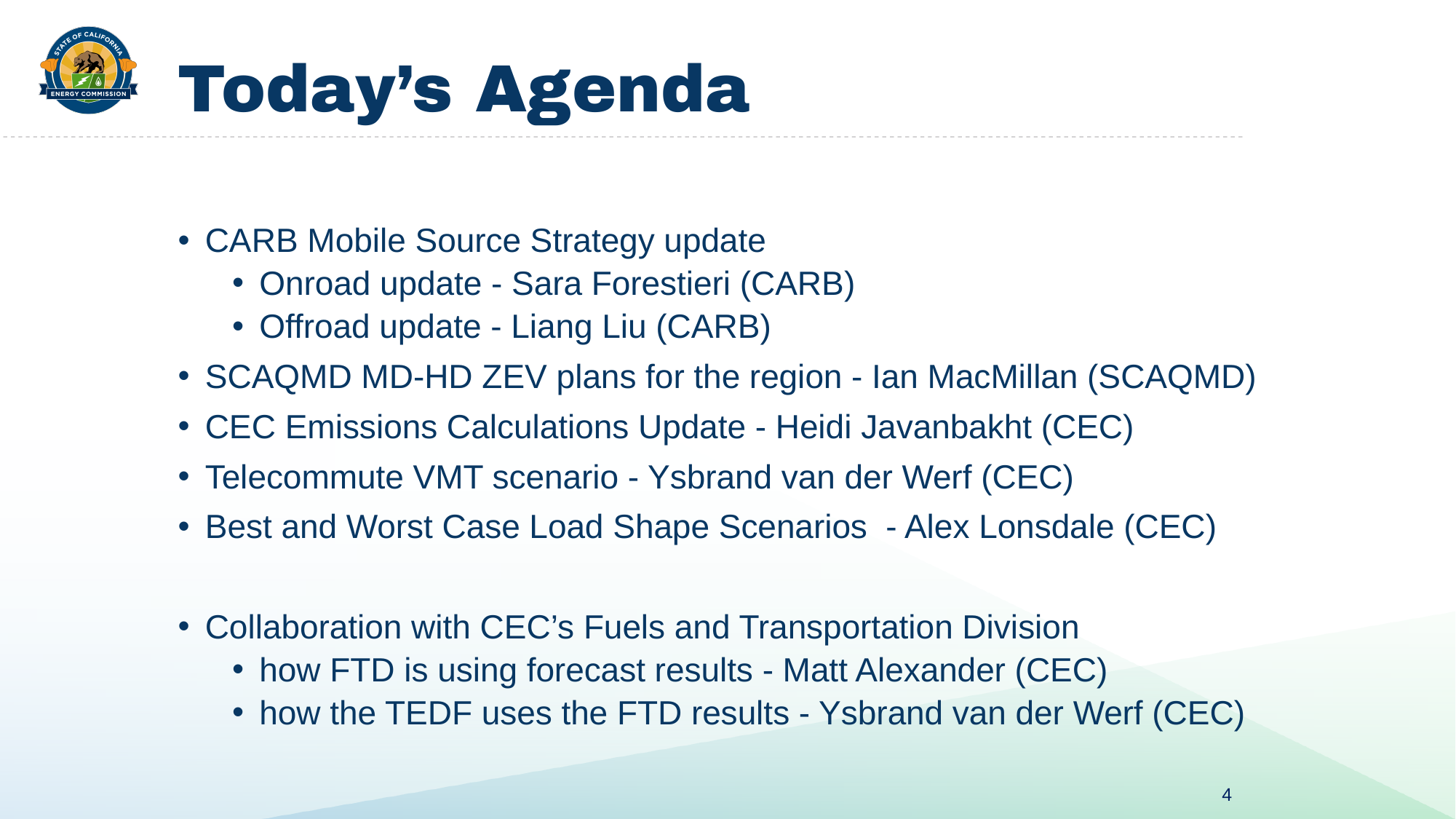

# Today’s Agenda
CARB Mobile Source Strategy update
Onroad update - Sara Forestieri (CARB)
Offroad update - Liang Liu (CARB)
SCAQMD MD-HD ZEV plans for the region - Ian MacMillan (SCAQMD)
CEC Emissions Calculations Update - Heidi Javanbakht (CEC)
Telecommute VMT scenario - Ysbrand van der Werf (CEC)
Best and Worst Case Load Shape Scenarios  - Alex Lonsdale (CEC)

Collaboration with CEC’s Fuels and Transportation Division
how FTD is using forecast results - Matt Alexander (CEC)
how the TEDF uses the FTD results - Ysbrand van der Werf (CEC)

4